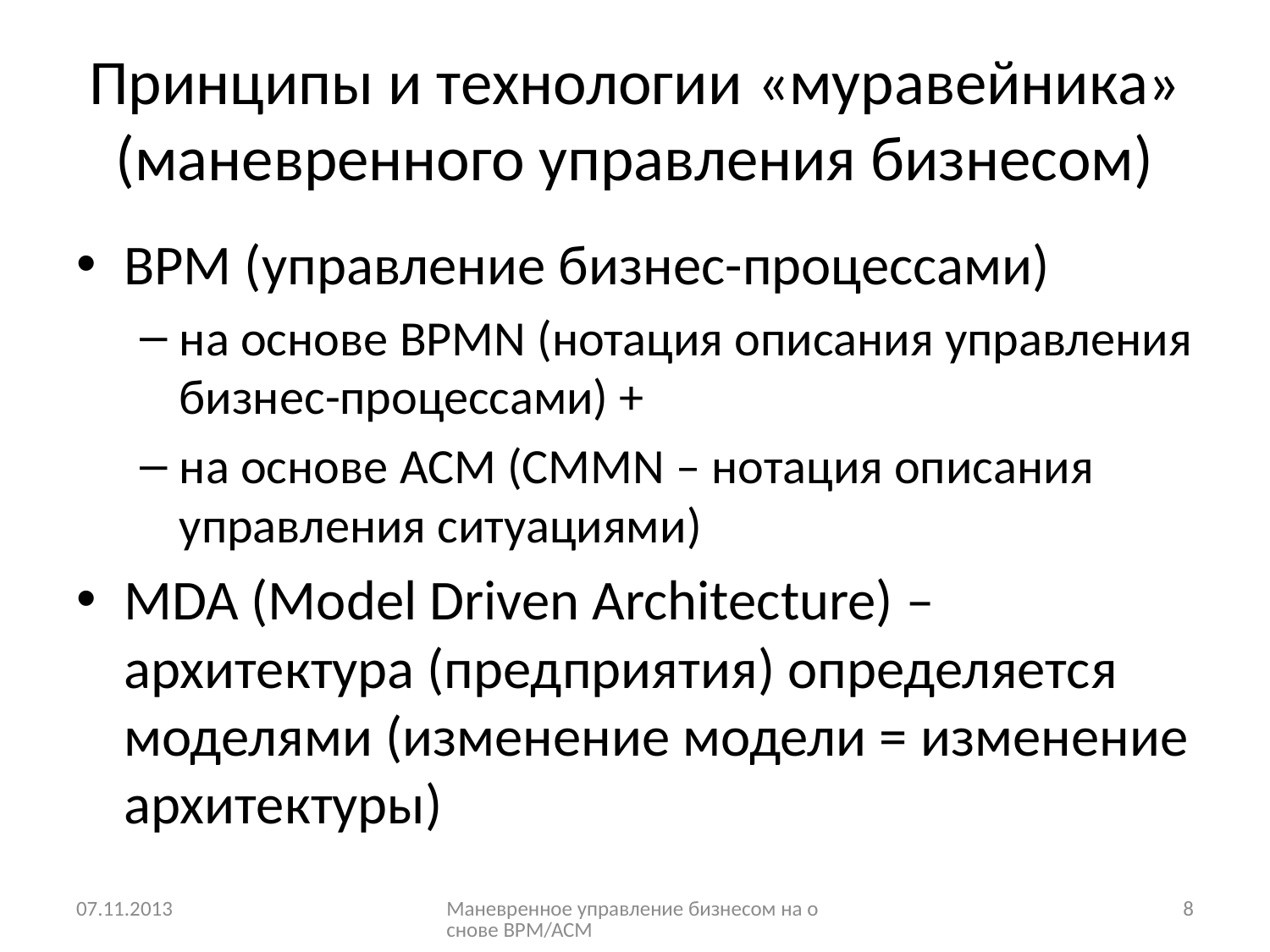

# Принципы и технологии «муравейника» (маневренного управления бизнесом)
BPM (управление бизнес-процессами)
на основе BPMN (нотация описания управления бизнес-процессами) +
на основе ACM (CMMN – нотация описания управления ситуациями)
MDA (Model Driven Architecture) – архитектура (предприятия) определяется моделями (изменение модели = изменение архитектуры)

07.11.2013
Маневренное управление бизнесом на основе BPM/ACM
8